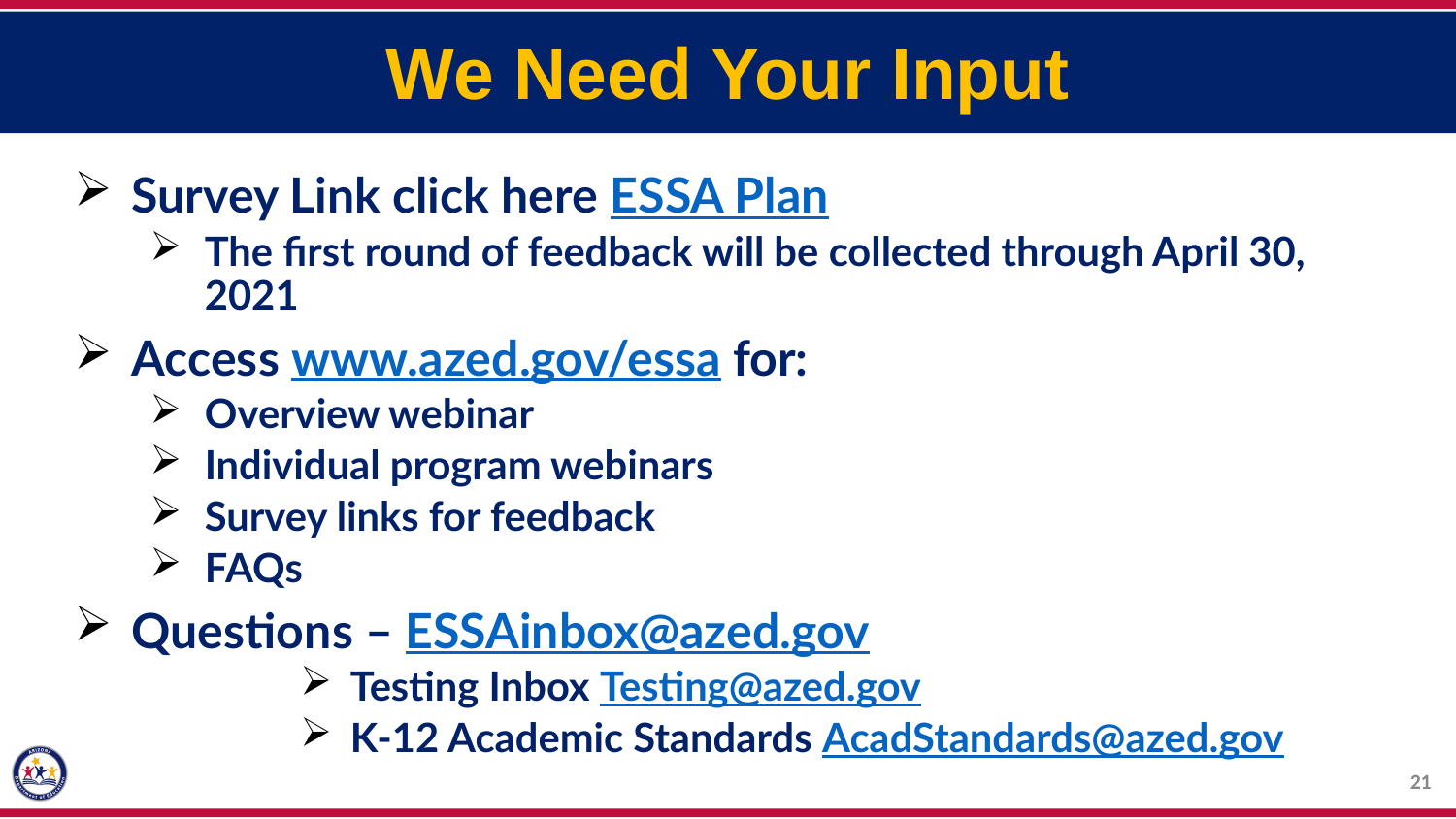

# We Need Your Input
Survey Link click here ESSA Plan
The first round of feedback will be collected through April 30, 2021
Access www.azed.gov/essa for:
Overview webinar
Individual program webinars
Survey links for feedback
FAQs
Questions – ESSAinbox@azed.gov
Testing Inbox Testing@azed.gov
K-12 Academic Standards AcadStandards@azed.gov

21